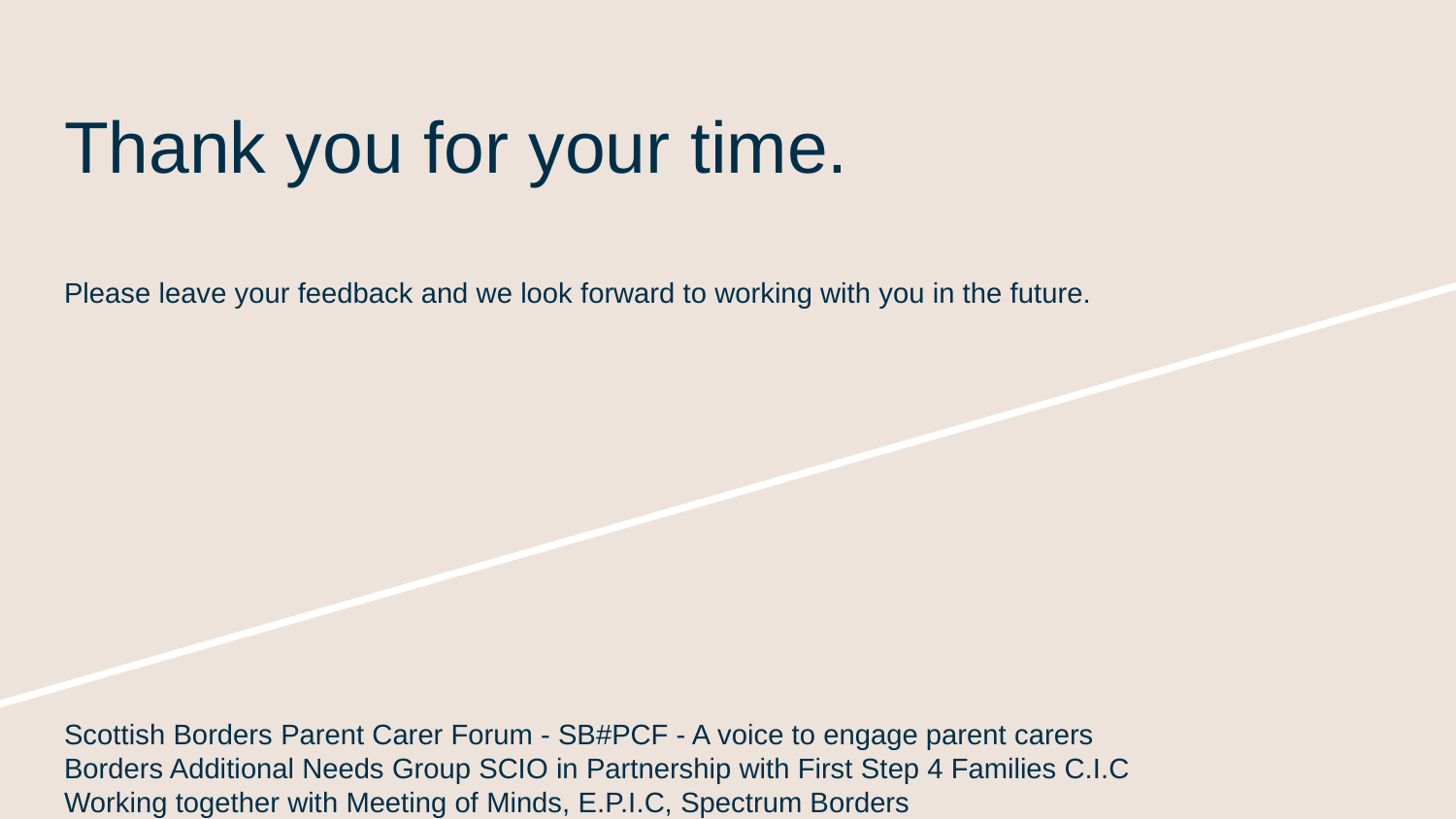

# Thank you for your time.

Please leave your feedback and we look forward to working with you in the future.

Scottish Borders Parent Carer Forum - SB#PCF - A voice to engage parent carers
Borders Additional Needs Group SCIO in Partnership with First Step 4 Families C.I.C
Working together with Meeting of Minds, E.P.I.C, Spectrum Borders